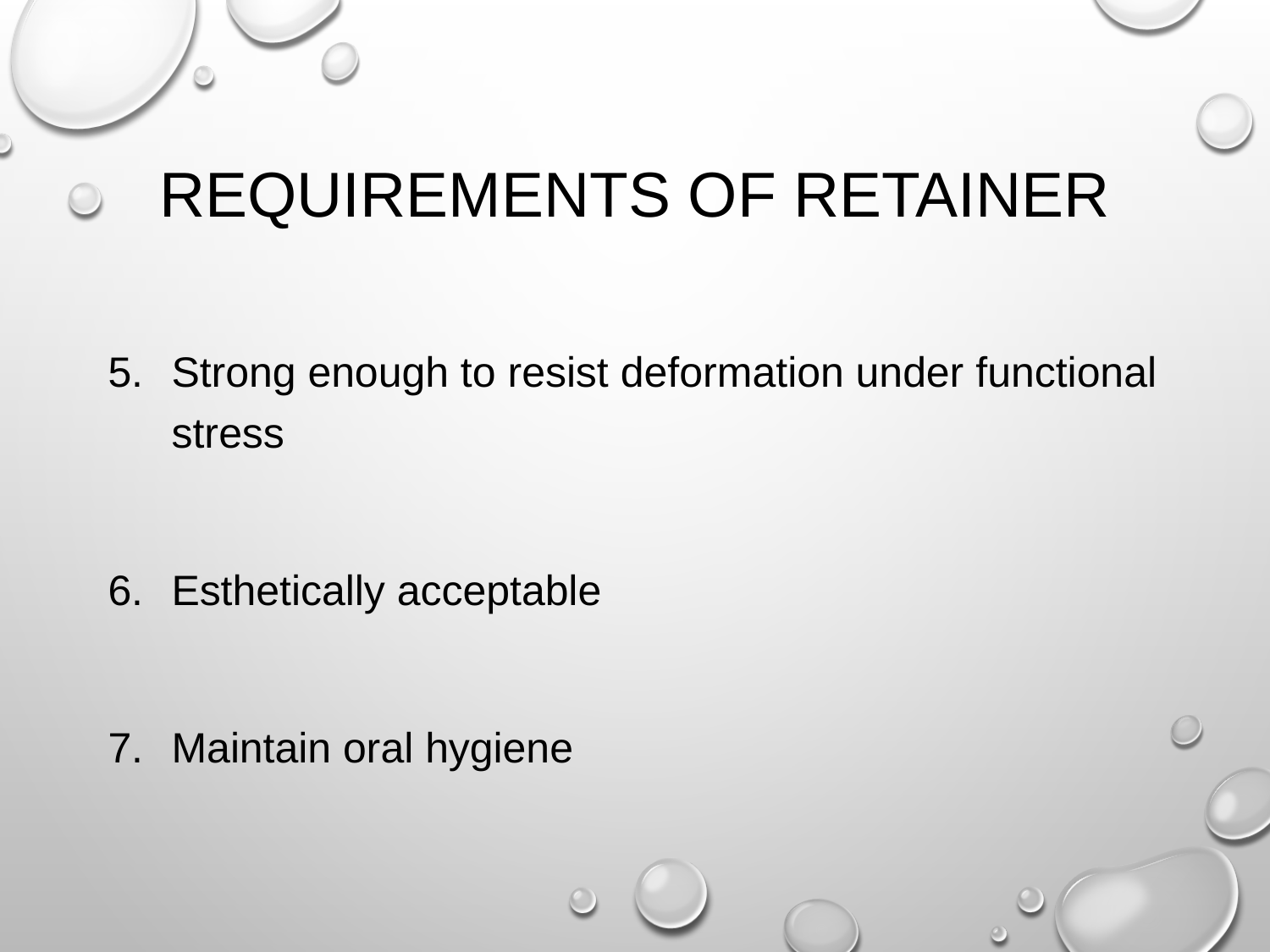

# Requirements of retainer
Strong enough to resist deformation under functional stress

Esthetically acceptable

Maintain oral hygiene